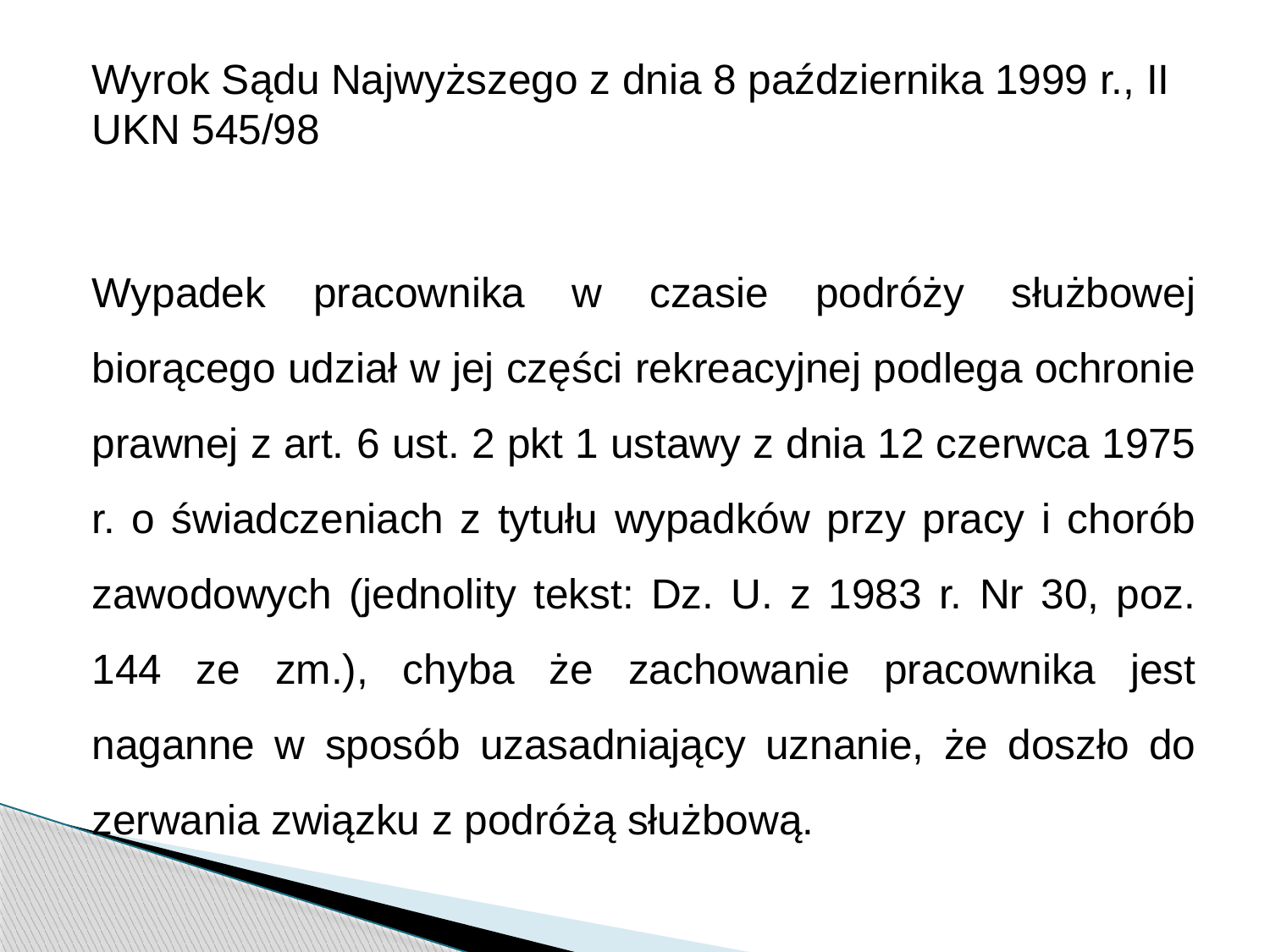

Wyrok Sądu Najwyższego z dnia 8 października 1999 r., II UKN 545/98

Wypadek pracownika w czasie podróży służbowej biorącego udział w jej części rekreacyjnej podlega ochronie prawnej z art. 6 ust. 2 pkt 1 ustawy z dnia 12 czerwca 1975 r. o świadczeniach z tytułu wypadków przy pracy i chorób zawodowych (jednolity tekst: Dz. U. z 1983 r. Nr 30, poz. 144 ze zm.), chyba że zachowanie pracownika jest naganne w sposób uzasadniający uznanie, że doszło do zerwania związku z podróżą służbową.